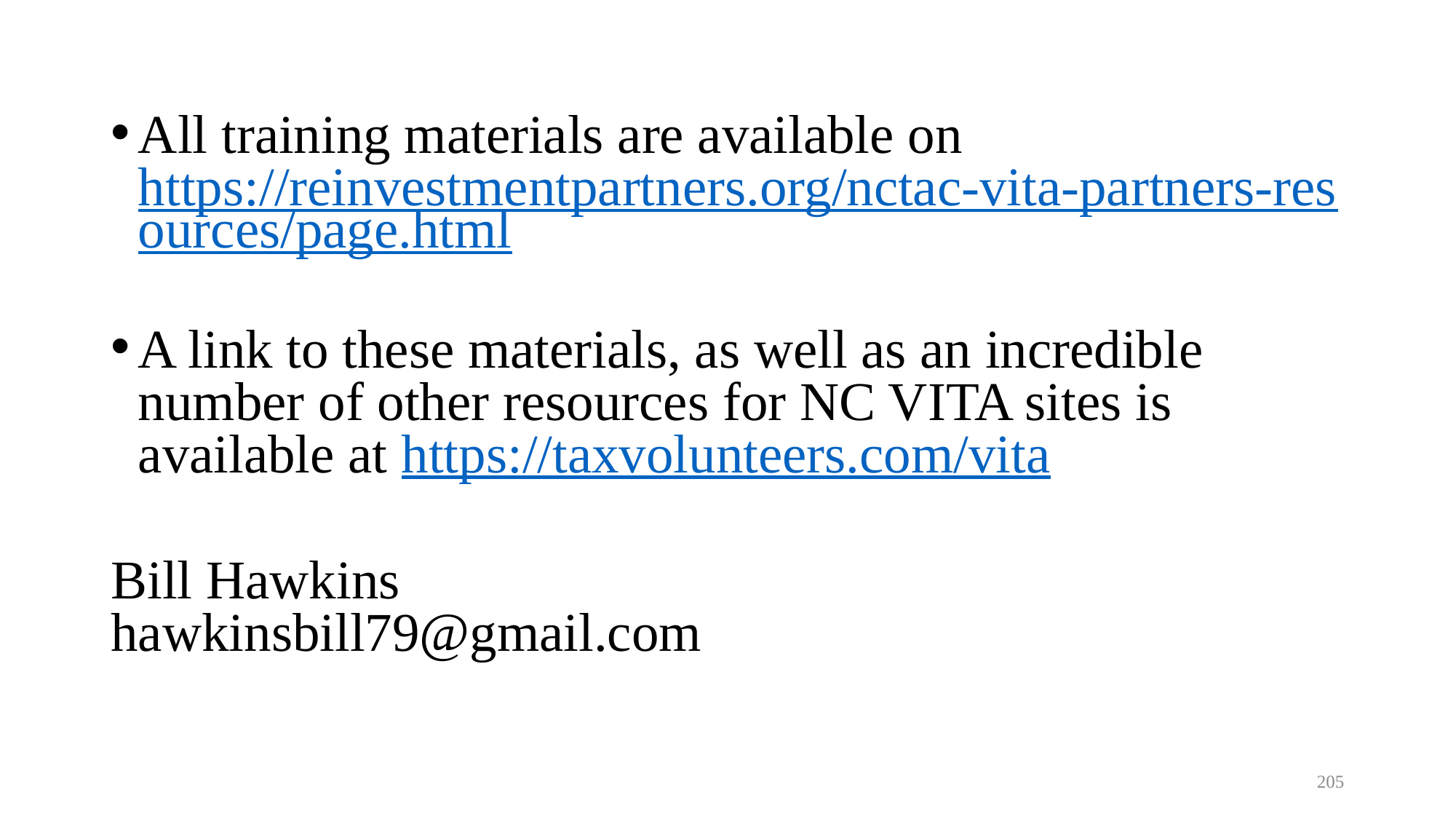

All training materials are available on https://reinvestmentpartners.org/nctac-vita-partners-resources/page.html
A link to these materials, as well as an incredible number of other resources for NC VITA sites is available at https://taxvolunteers.com/vita

Bill Hawkins
hawkinsbill79@gmail.com
205